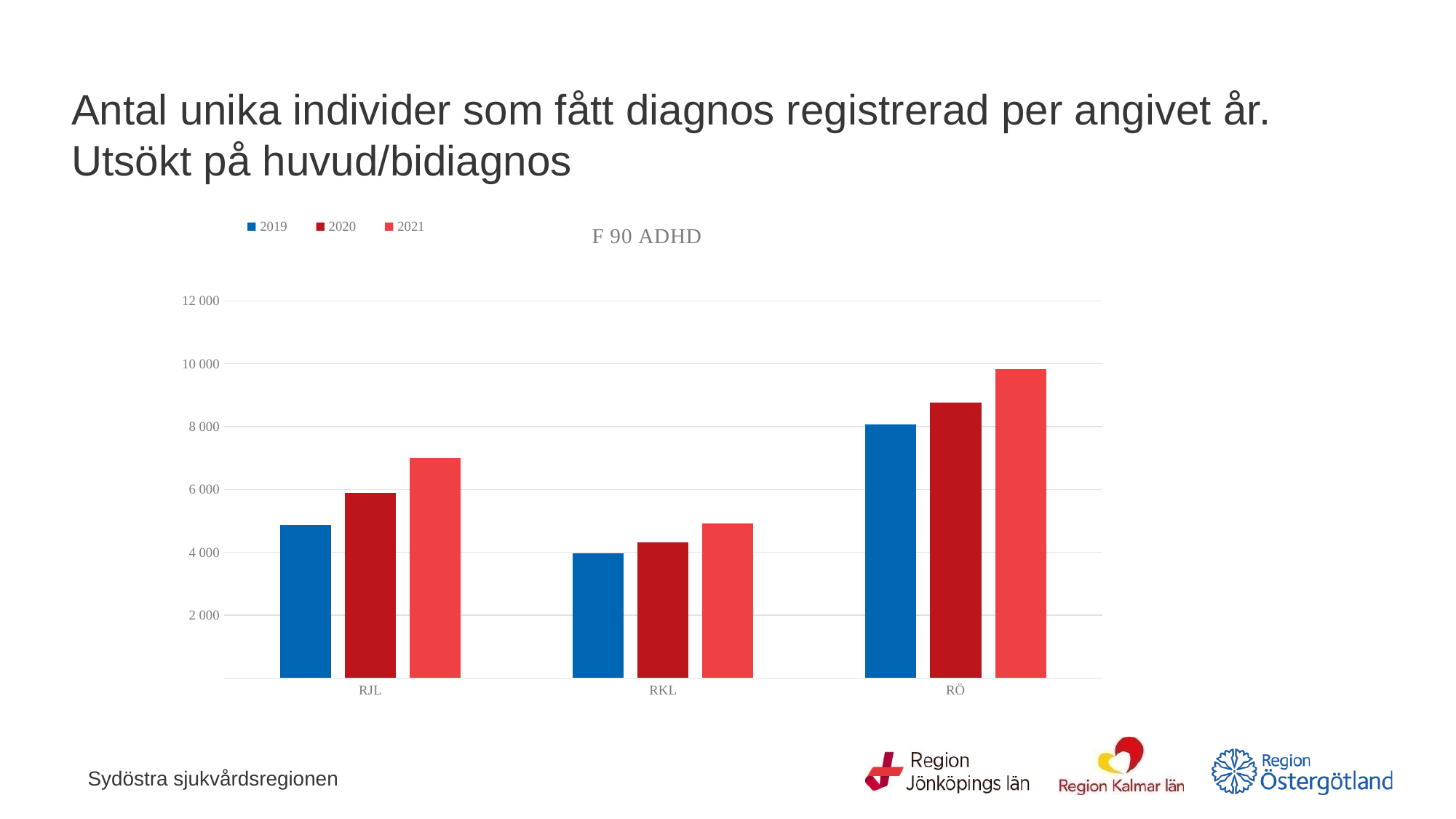

# Antal unika individer som fått diagnos registrerad per angivet år. Utsökt på huvud/bidiagnos

### Chart: F 90 ADHD

| Category | 2019 | 2020 | 2021 |
|---|---|---|---|
| RJL | 4865.0 | 5886.0 | 7014.0 |
| RKL | 3973.0 | 4317.0 | 4909.0 |
| RÖ | 8076.0 | 8767.0 | 9832.0 |